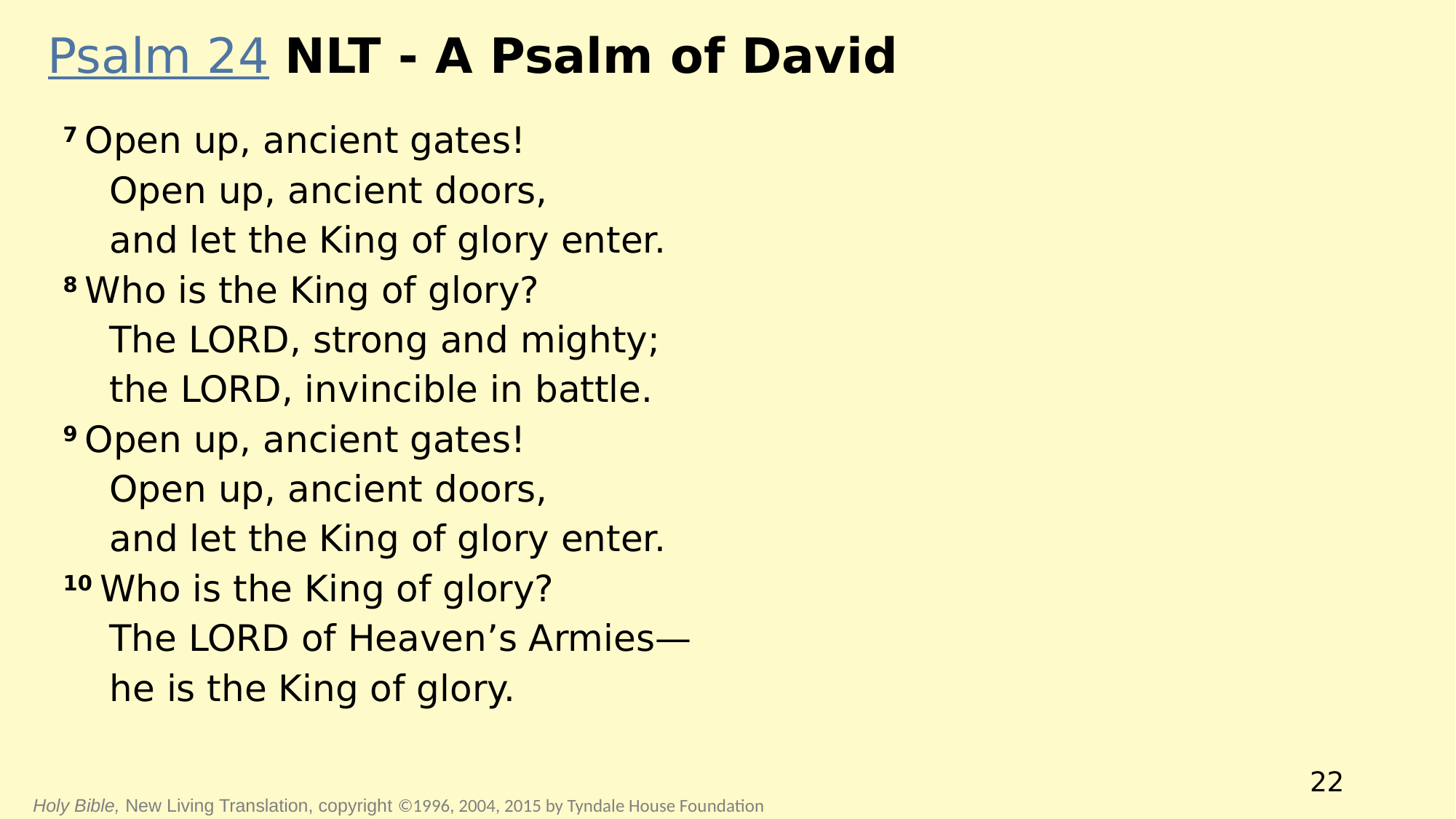

Psalm 24 NLT - A Psalm of David

7 Open up, ancient gates!
    Open up, ancient doors,
    and let the King of glory enter.
8 Who is the King of glory?
    The Lord, strong and mighty;
    the Lord, invincible in battle.
9 Open up, ancient gates!
    Open up, ancient doors,
    and let the King of glory enter.
10 Who is the King of glory?
    The Lord of Heaven’s Armies—
    he is the King of glory.

22
Holy Bible, New Living Translation, copyright ©1996, 2004, 2015 by Tyndale House Foundation